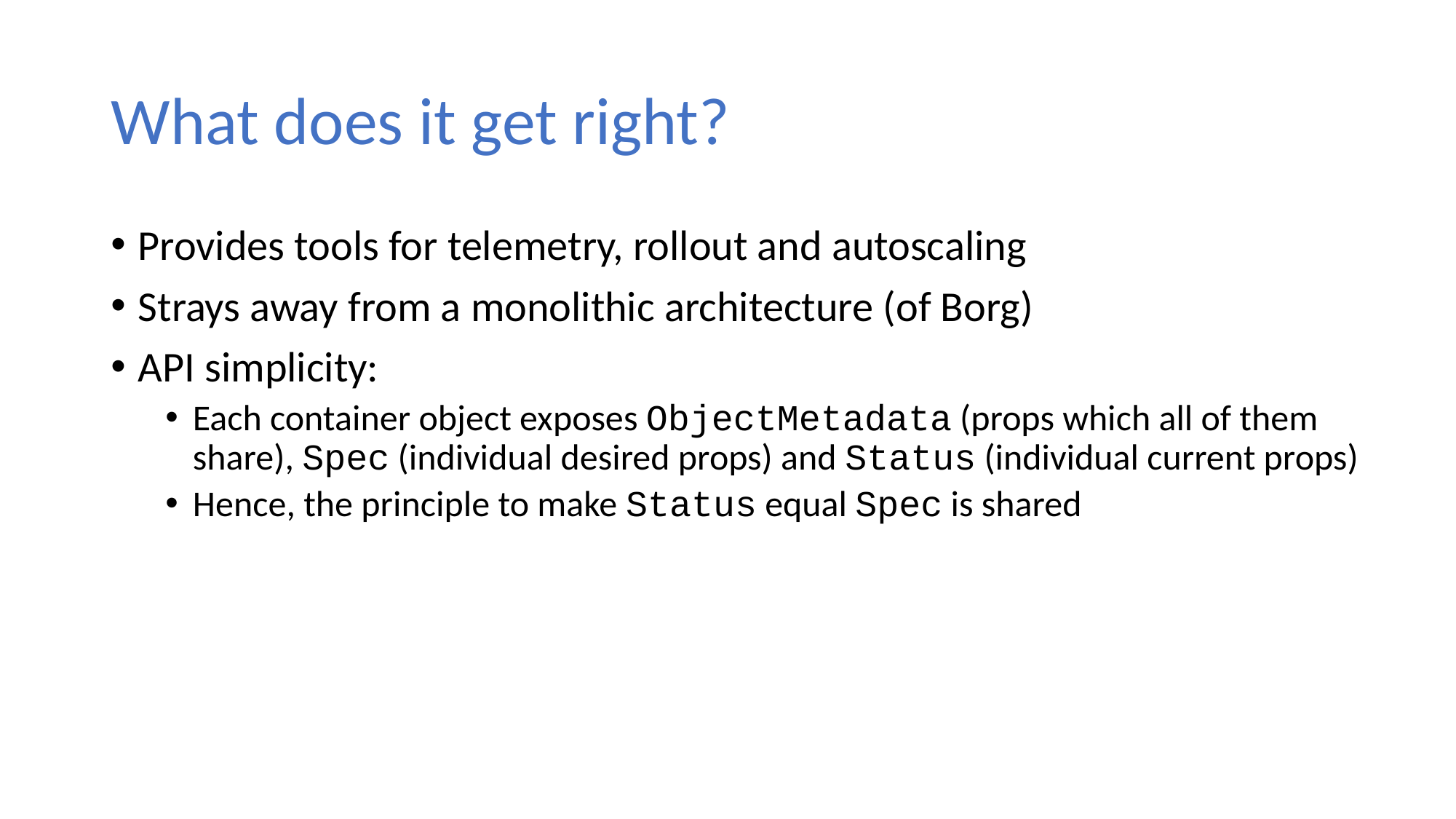

# What does it get right?
Provides tools for telemetry, rollout and autoscaling
Strays away from a monolithic architecture (of Borg)
API simplicity:
Each container object exposes ObjectMetadata (props which all of them share), Spec (individual desired props) and Status (individual current props)
Hence, the principle to make Status equal Spec is shared